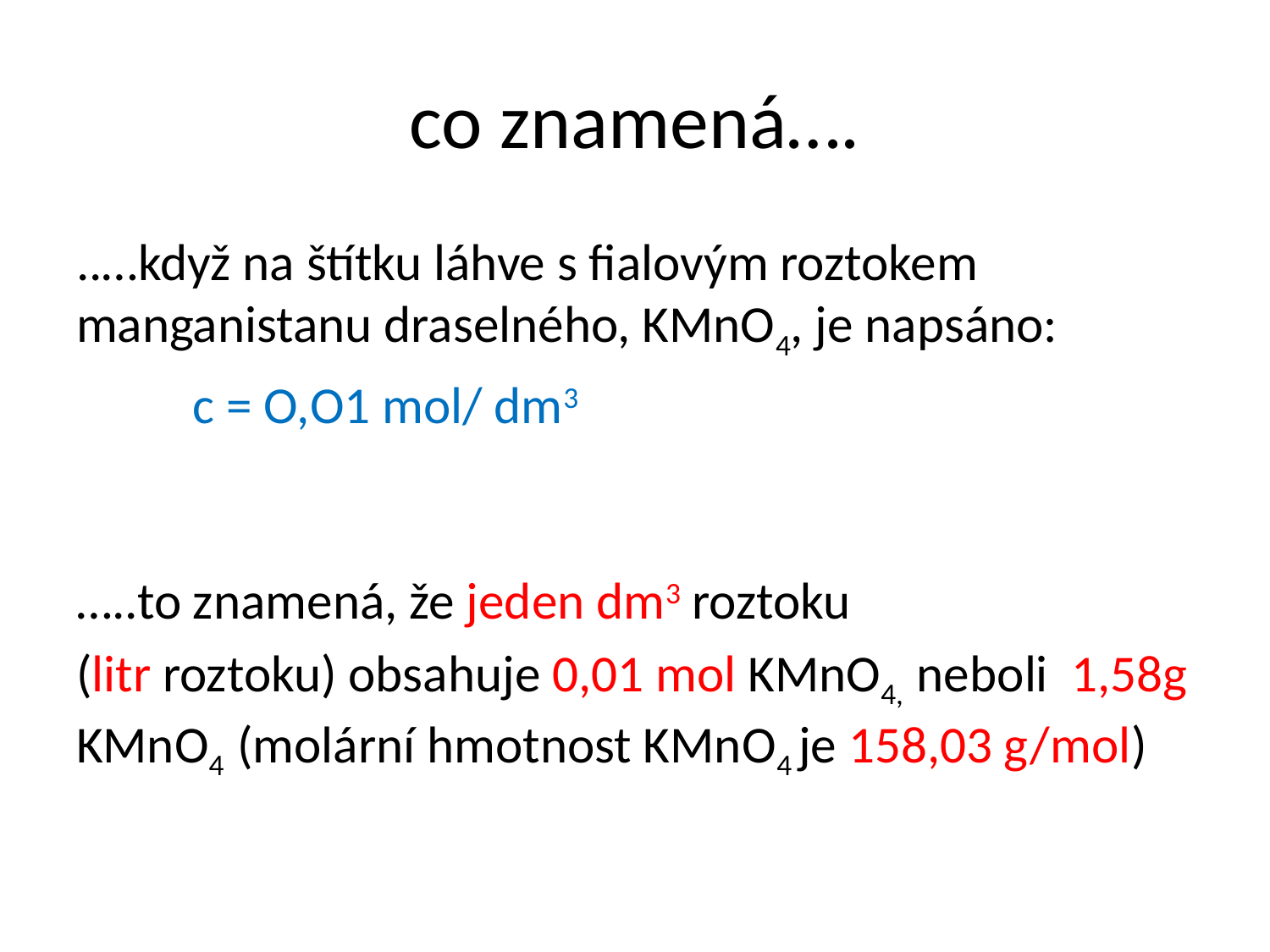

# co znamená….
..…když na štítku láhve s fialovým roztokem manganistanu draselného, KMnO4, je napsáno:
	c = O,O1 mol/ dm3

…..to znamená, že jeden dm3 roztoku
(litr roztoku) obsahuje 0,01 mol KMnO4,  neboli  1,58g KMnO4  (molární hmotnost KMnO4 je 158,03 g/mol)